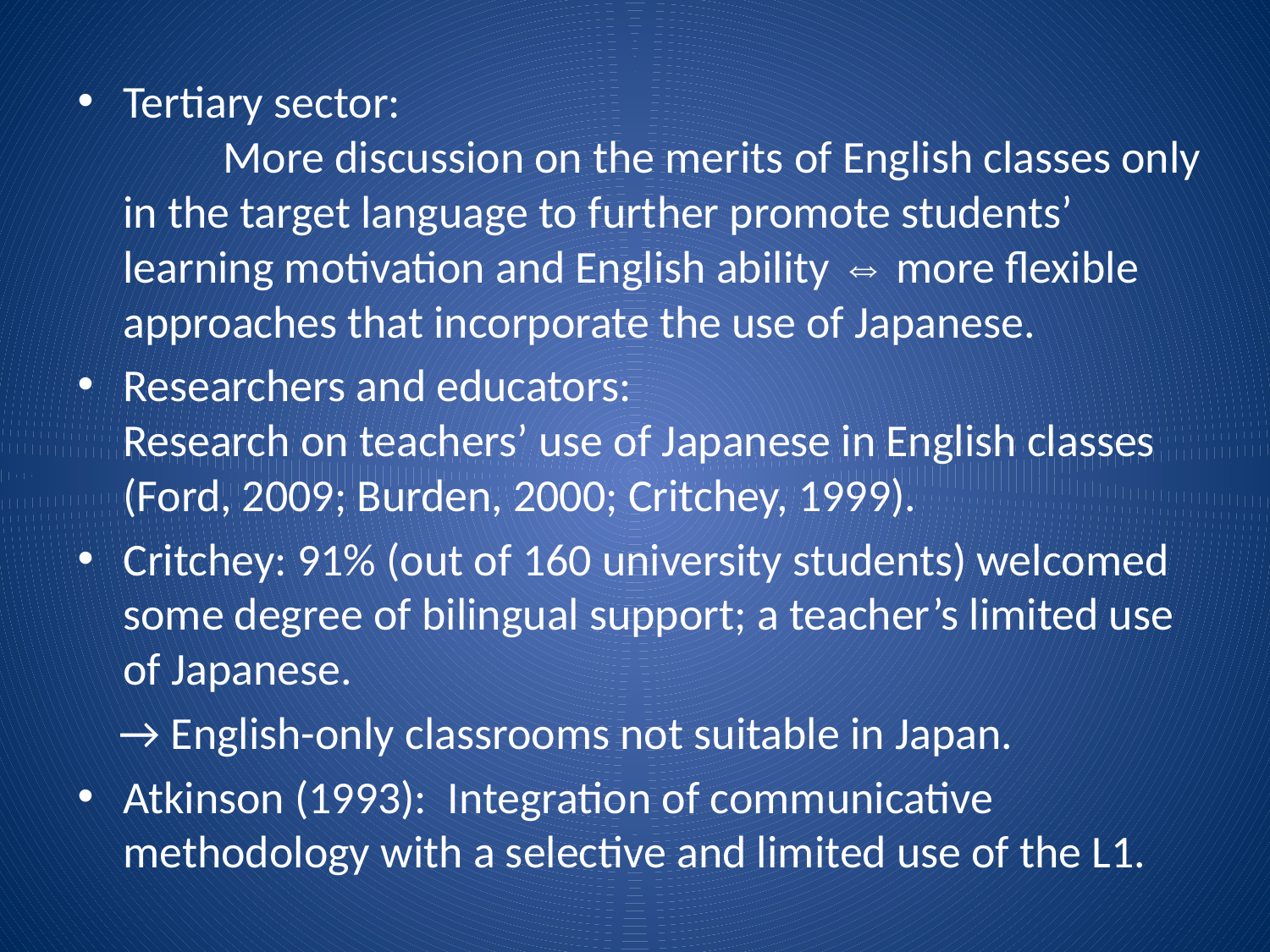

Tertiary sector:                               　　　　　　　　　　　　More discussion on the merits of English classes only in the target language to further promote students’ learning motivation and English ability ⇔ more flexible approaches that incorporate the use of Japanese.
Researchers and educators: 　　　　　　　　　　　　Research on teachers’ use of Japanese in English classes (Ford, 2009; Burden, 2000; Critchey, 1999).
Critchey: 91% (out of 160 university students) welcomed some degree of bilingual support; a teacher’s limited use of Japanese.
    → English-only classrooms not suitable in Japan.
Atkinson (1993):  Integration of communicative methodology with a selective and limited use of the L1.